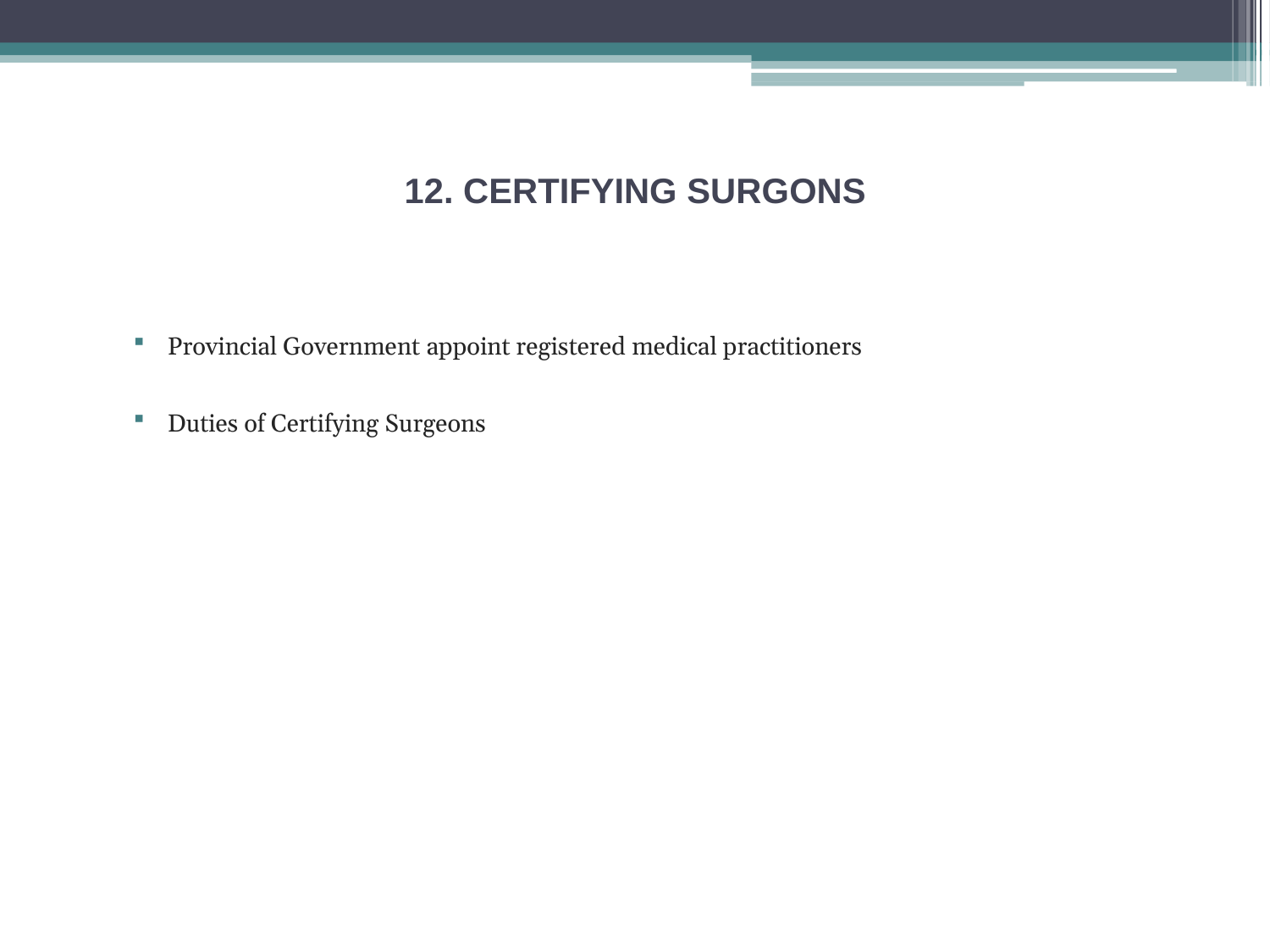

# 12. CERTIFYING SURGONS
Provincial Government appoint registered medical practitioners

Duties of Certifying Surgeons